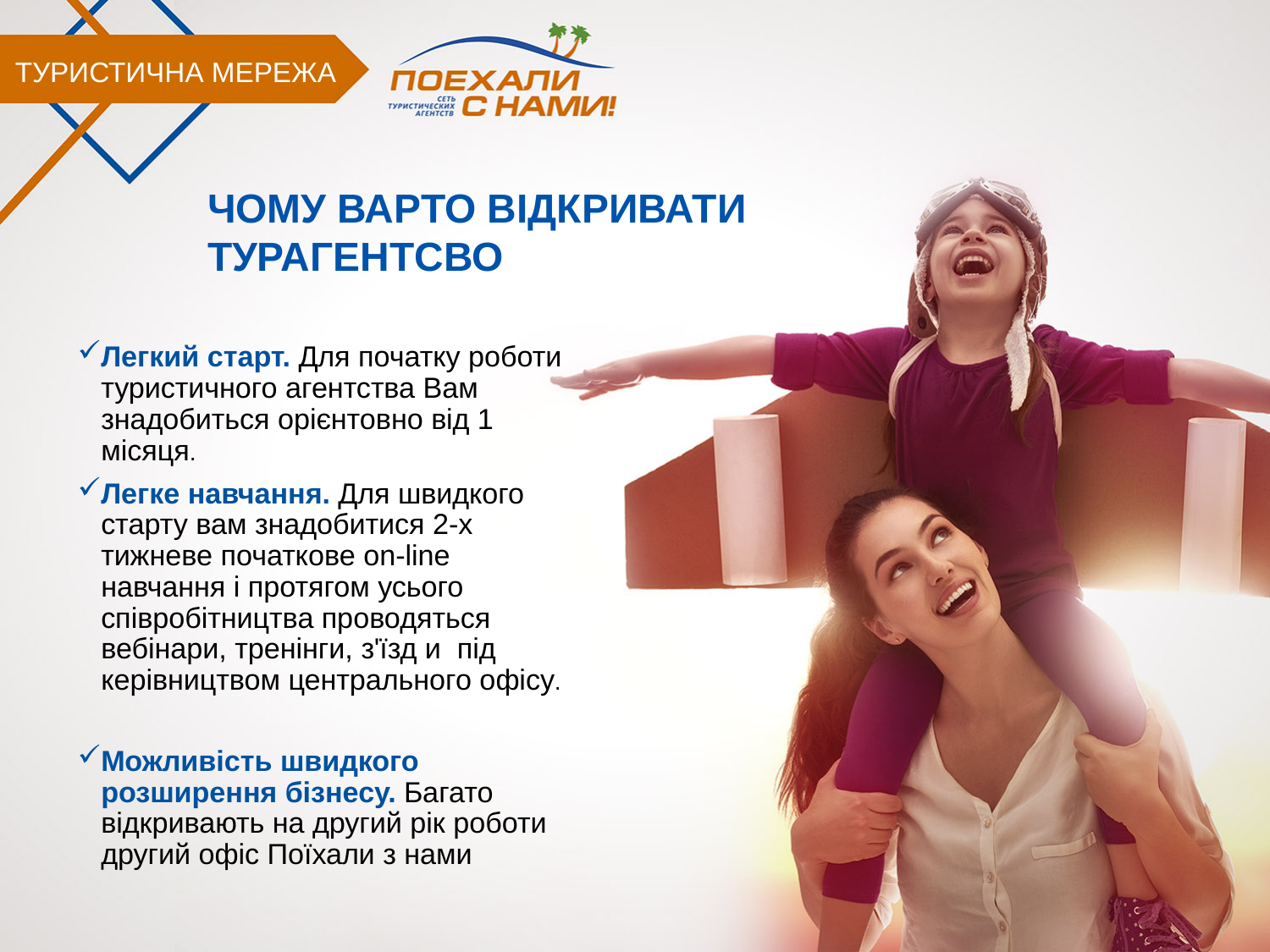

ТУРИСТИЧНА МЕРЕЖА
ЧОМУ ВАРТО ВІДКРИВАТИ ТУРАГЕНТСВО
Легкий старт. Для початку роботи туристичного агентства Вам знадобиться орієнтовно від 1 місяця.
Легке навчання. Для швидкого старту вам знадобитися 2-х тижневе початкове on-line навчання і протягом усього співробітництва проводяться вебінари, тренінги, з'їзд и  під керівництвом центрального офісу.

Можливість швидкого розширення бізнесу. Багато відкривають на другий рік роботи другий офіс Поїхали з нами